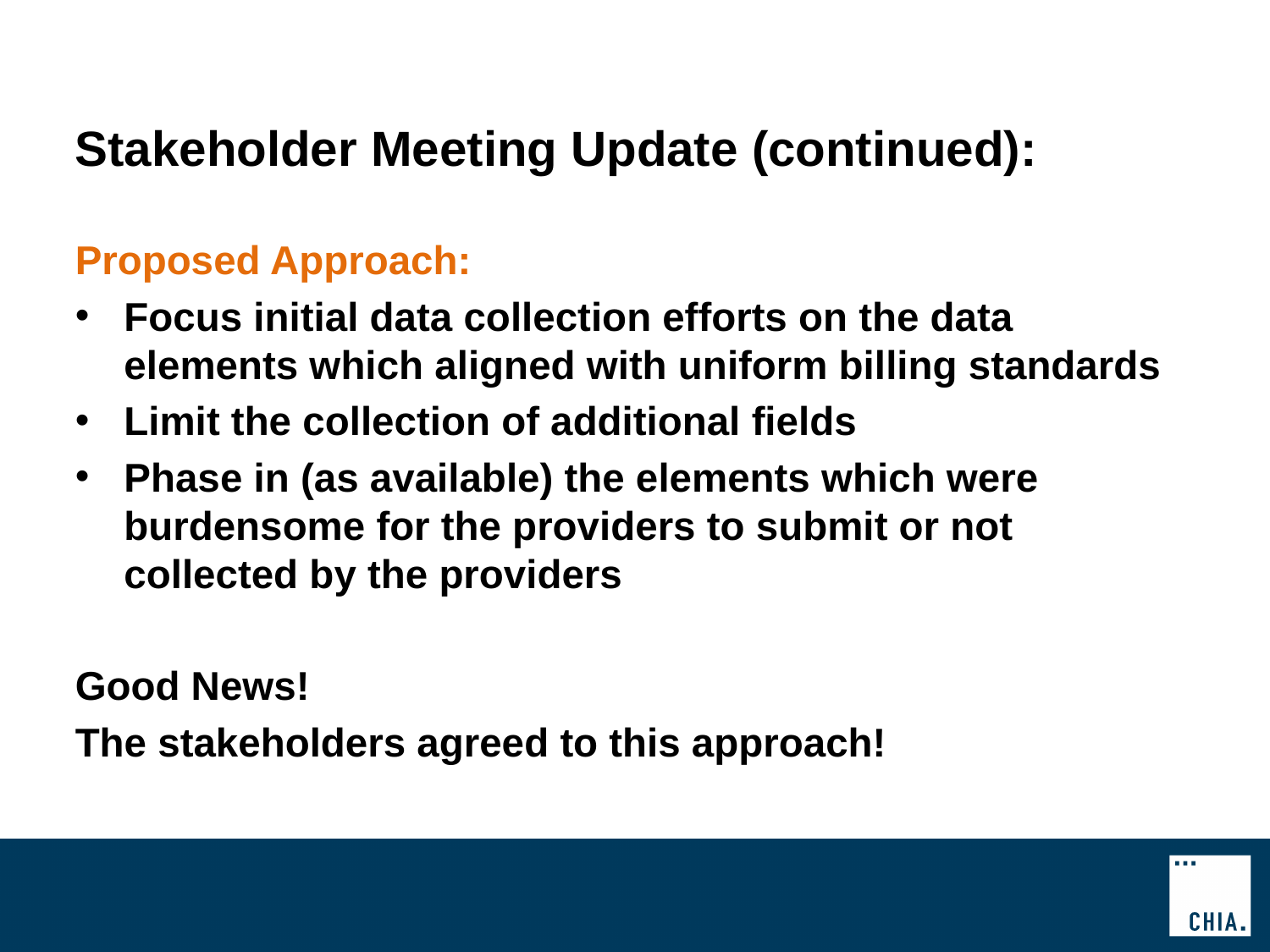

# Stakeholder Meeting Update (continued):
Proposed Approach:
Focus initial data collection efforts on the data elements which aligned with uniform billing standards
Limit the collection of additional fields
Phase in (as available) the elements which were burdensome for the providers to submit or not collected by the providers

Good News!
The stakeholders agreed to this approach!